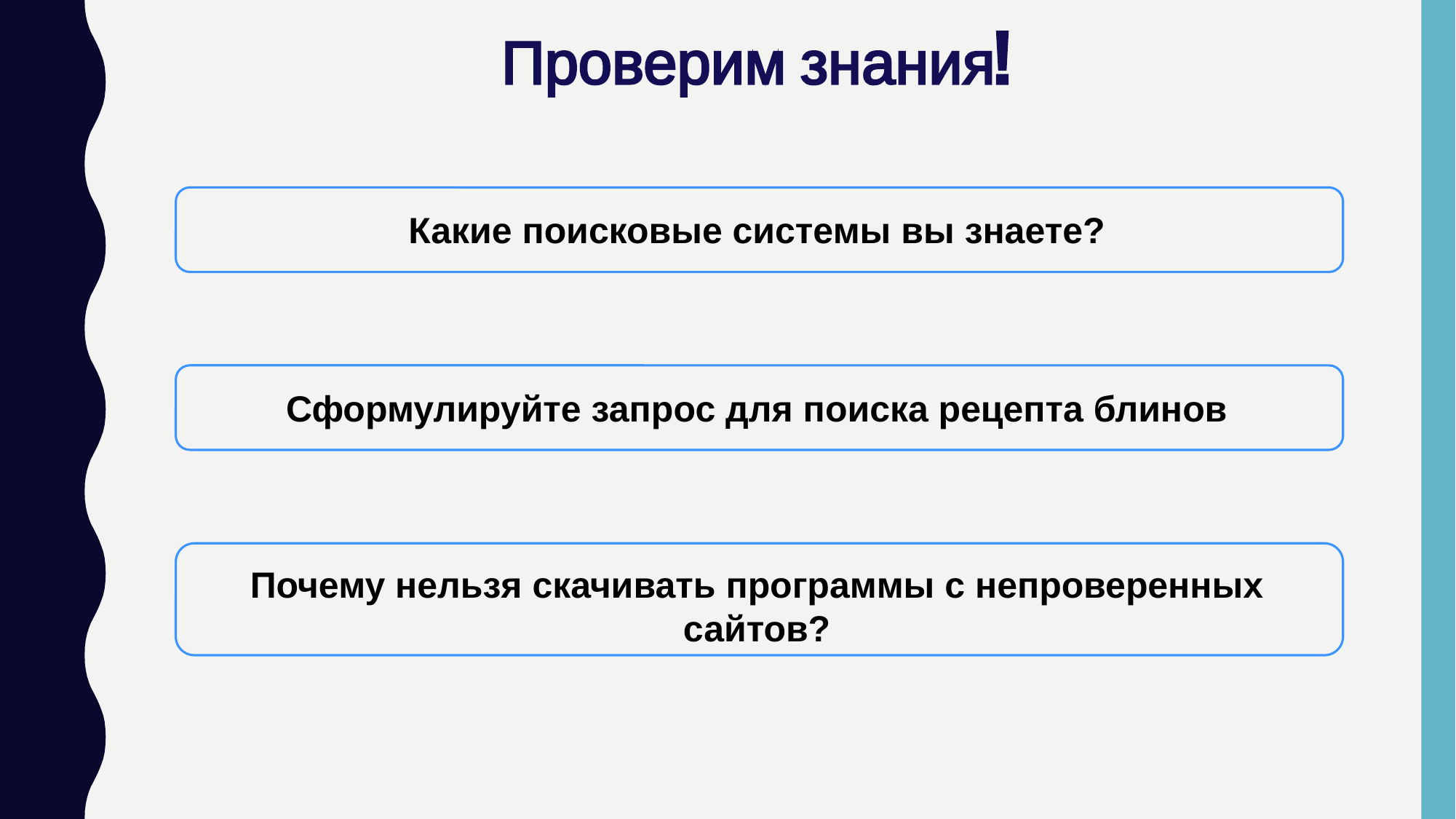

Проверим знания!

Какие поисковые системы вы знаете?

Сформулируйте запрос для поиска рецепта блинов

Почему нельзя скачивать программы с непроверенных сайтов?